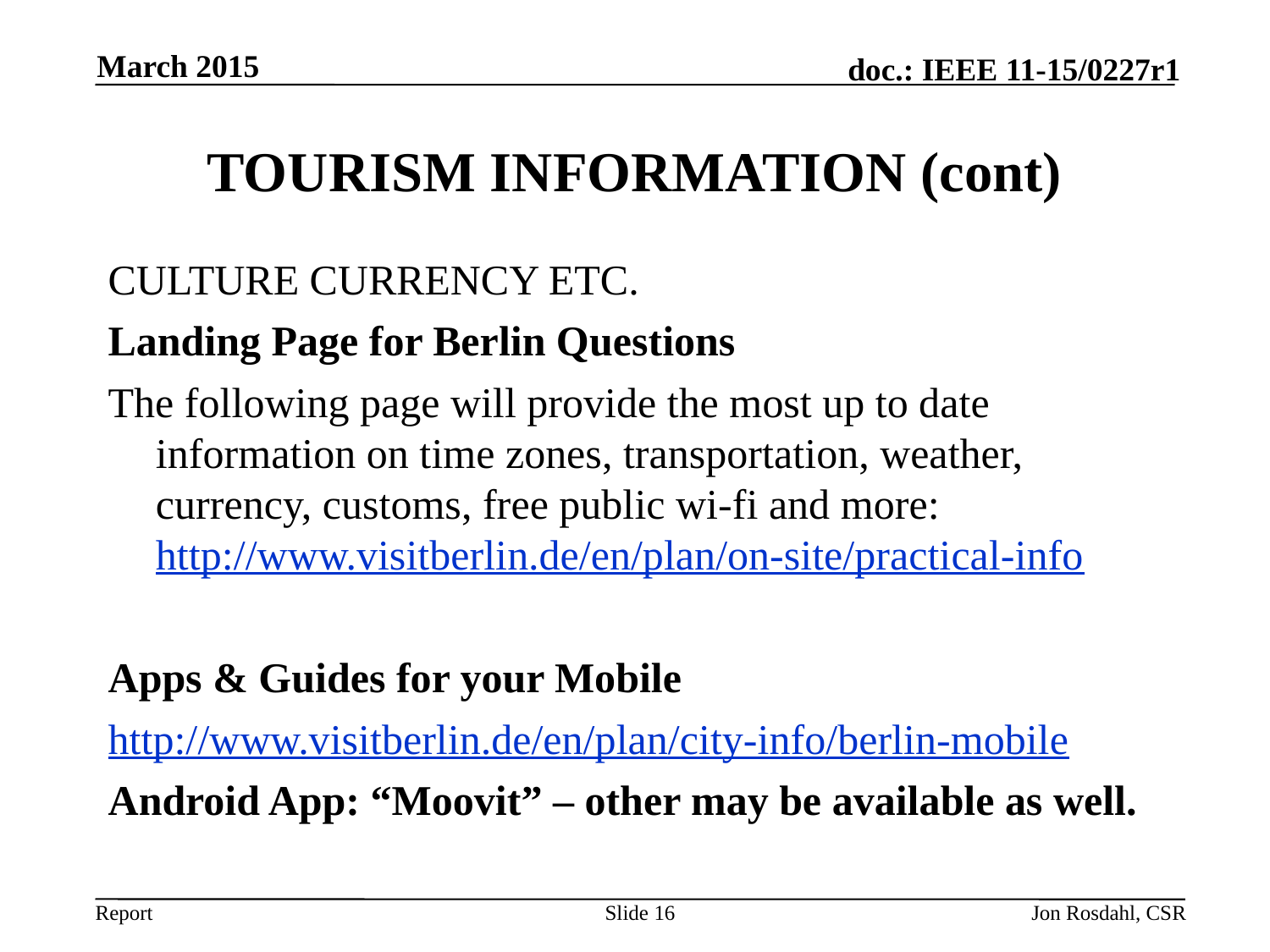

March 2015
# TOURISM INFORMATION (cont)
CULTURE CURRENCY ETC.
Landing Page for Berlin Questions
The following page will provide the most up to date information on time zones, transportation, weather, currency, customs, free public wi-fi and more: http://www.visitberlin.de/en/plan/on-site/practical-info

Apps & Guides for your Mobile
http://www.visitberlin.de/en/plan/city-info/berlin-mobile
Android App: “Moovit” – other may be available as well.
Slide 16
Jon Rosdahl, CSR